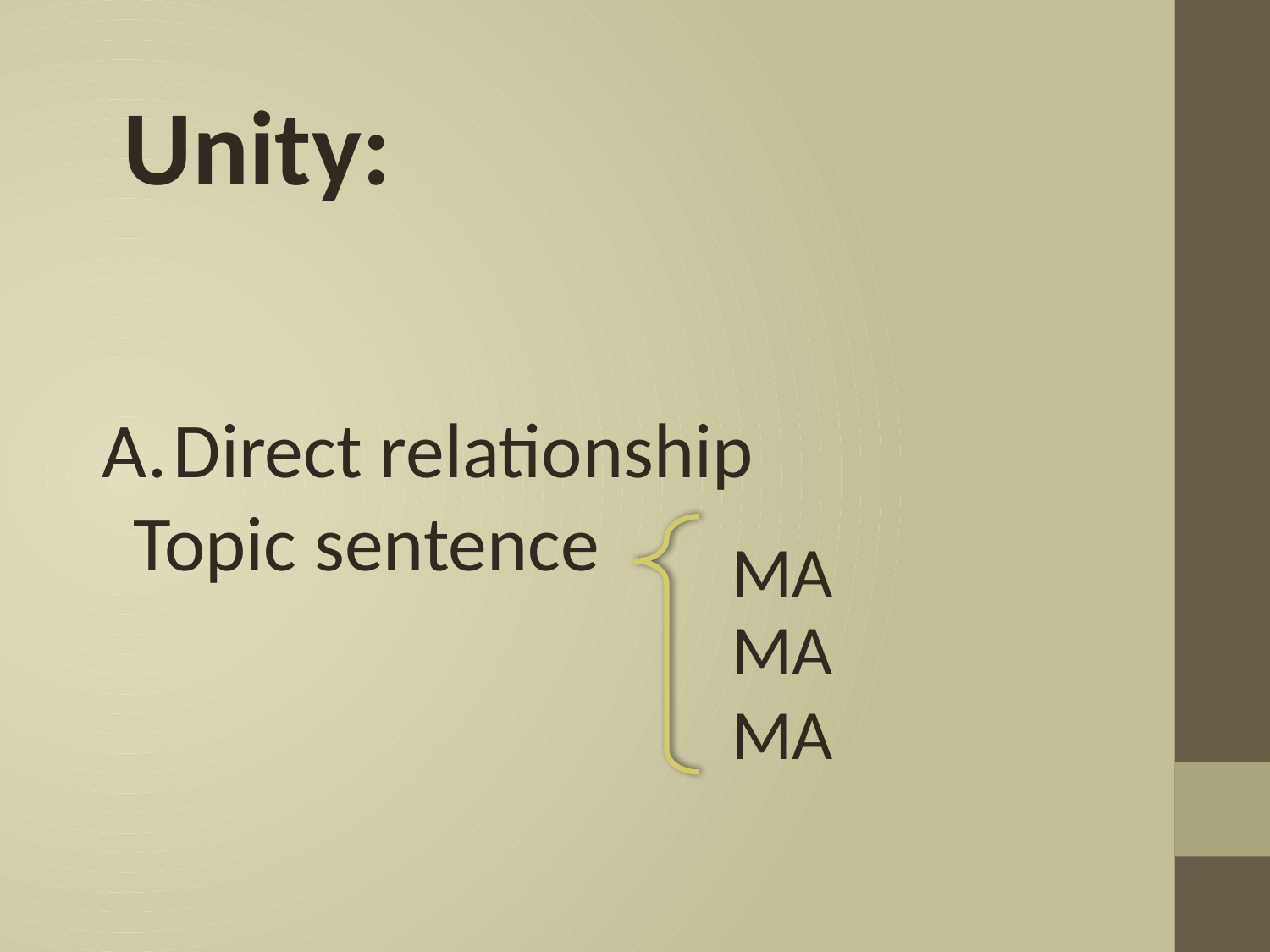

Unity:

Direct relationship
Topic sentence

MA
MA
MA